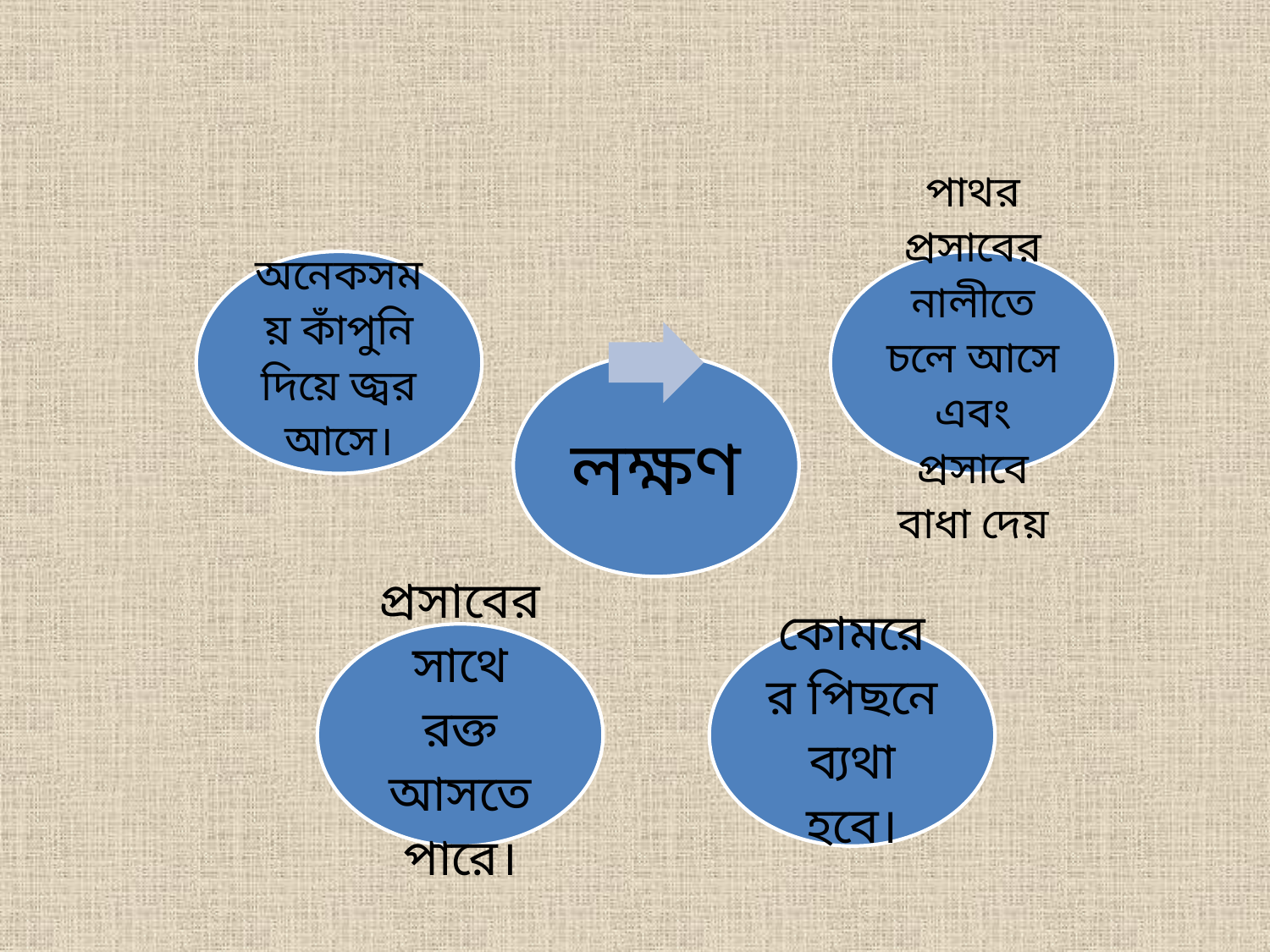

লক্ষণ
পাথর প্রসাবের নালীতে চলে আসে এবং প্রসাবে বাধা দেয়
কোমরের পিছনে ব্যথা হবে।
প্রসাবের সাথে রক্ত আসতে পারে।
অনেকসময় কাঁপুনি দিয়ে জ্বর আসে।